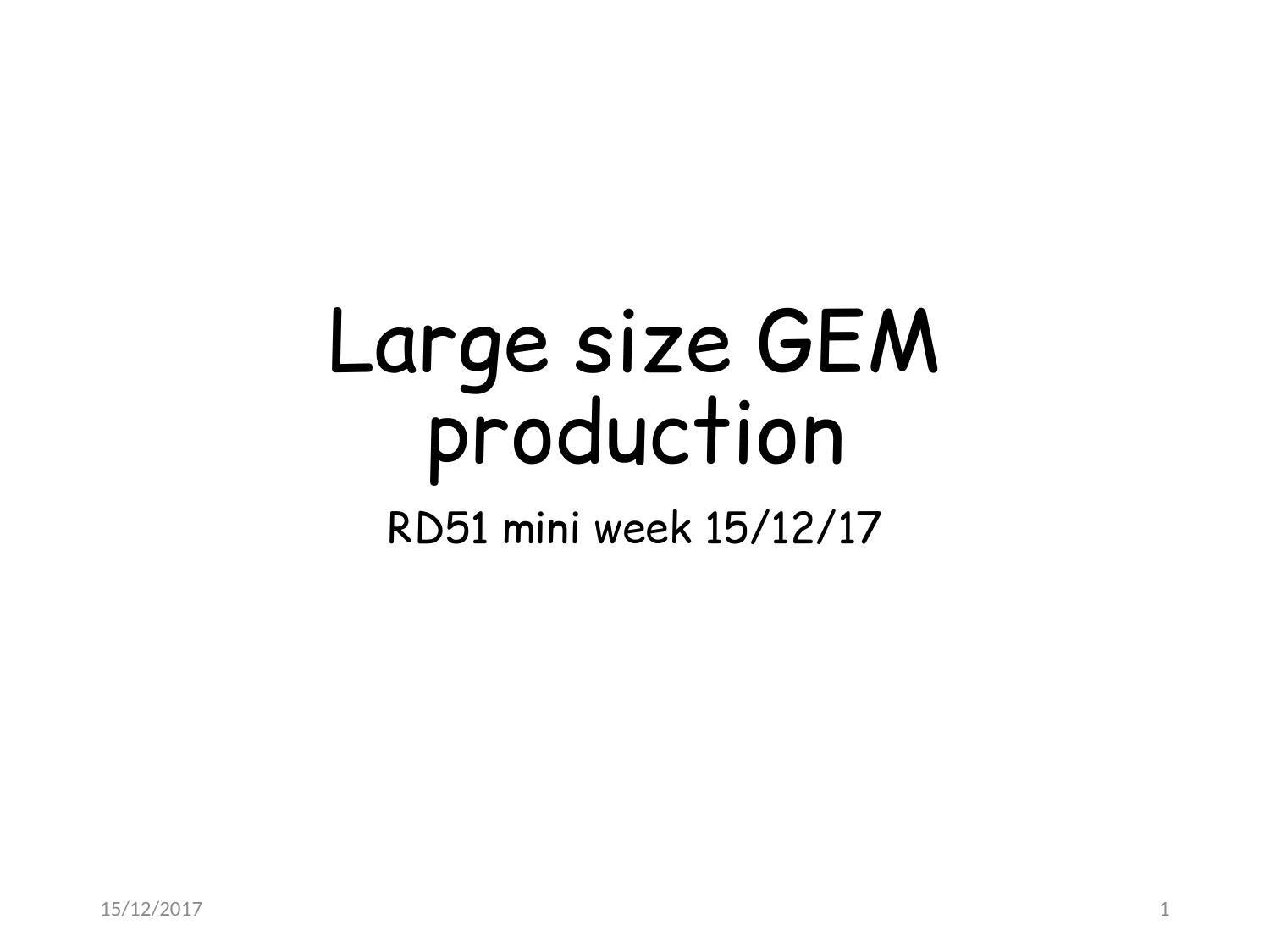

# Large size GEM production
RD51 mini week 15/12/17

15/12/2017
1